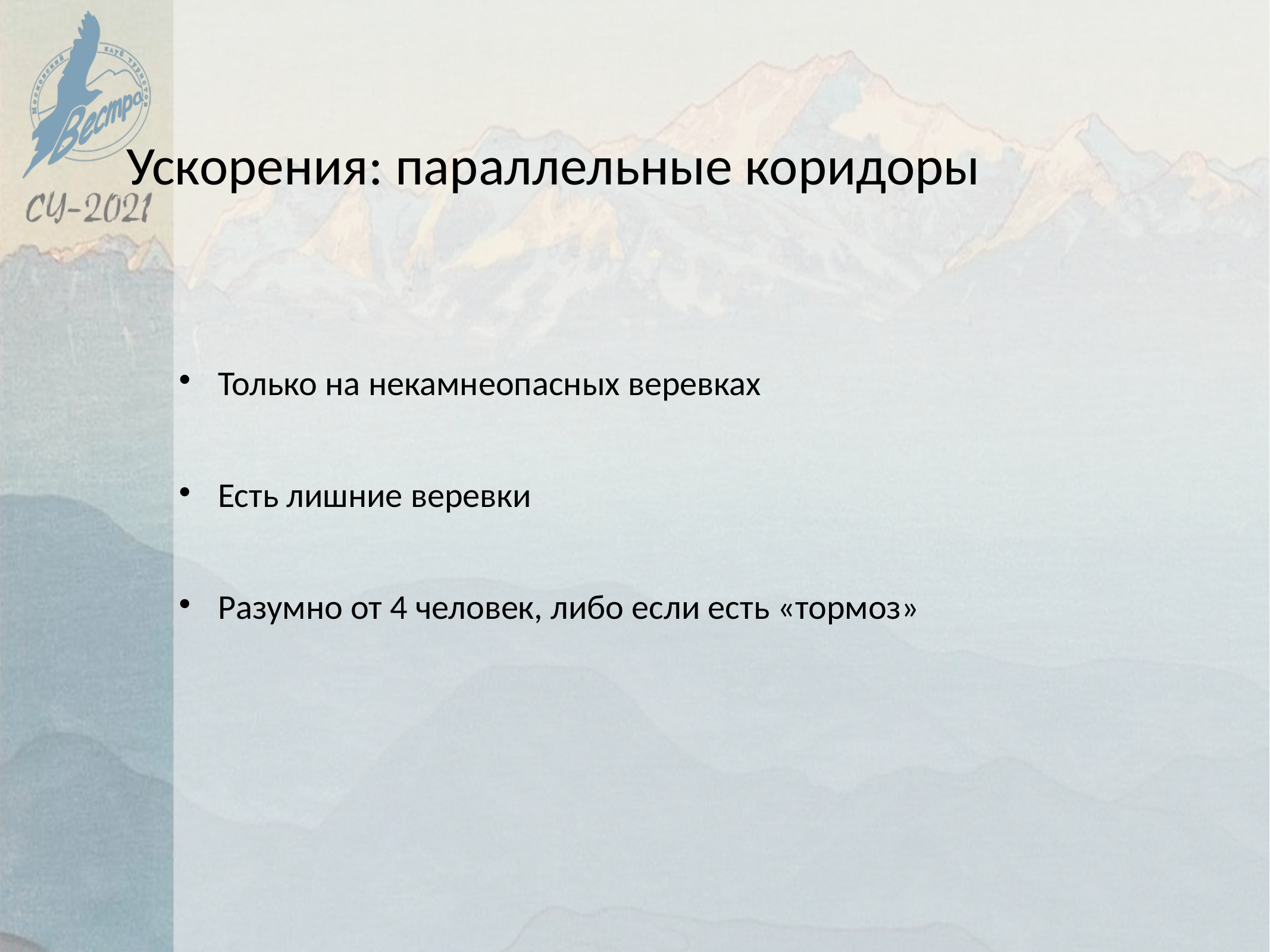

Ускорения: параллельные коридоры

   Только на некамнеопасных веревках

   Есть лишние веревки

   Разумно от 4 человек, либо если есть «тормоз»